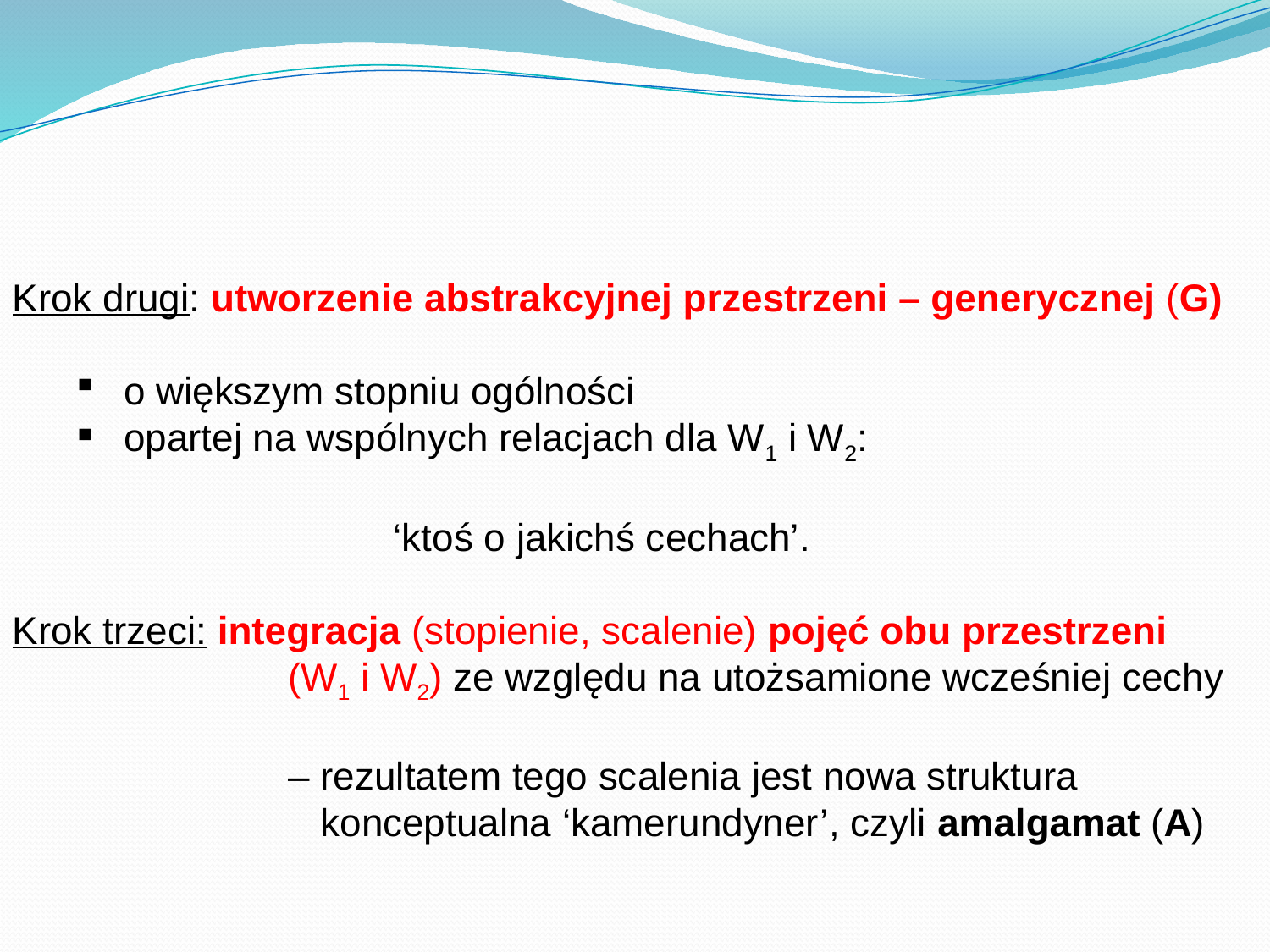

Krok drugi: utworzenie abstrakcyjnej przestrzeni – generycznej (G)

o większym stopniu ogólności
opartej na wspólnych relacjach dla W1 i W2:

			‘ktoś o jakichś cechach’.

Krok trzeci: integracja (stopienie, scalenie) pojęć obu przestrzeni
		  (W1 i W2) ze względu na utożsamione wcześniej cechy

 		  – rezultatem tego scalenia jest nowa struktura
		     konceptualna ‘kamerundyner’, czyli amalgamat (A)